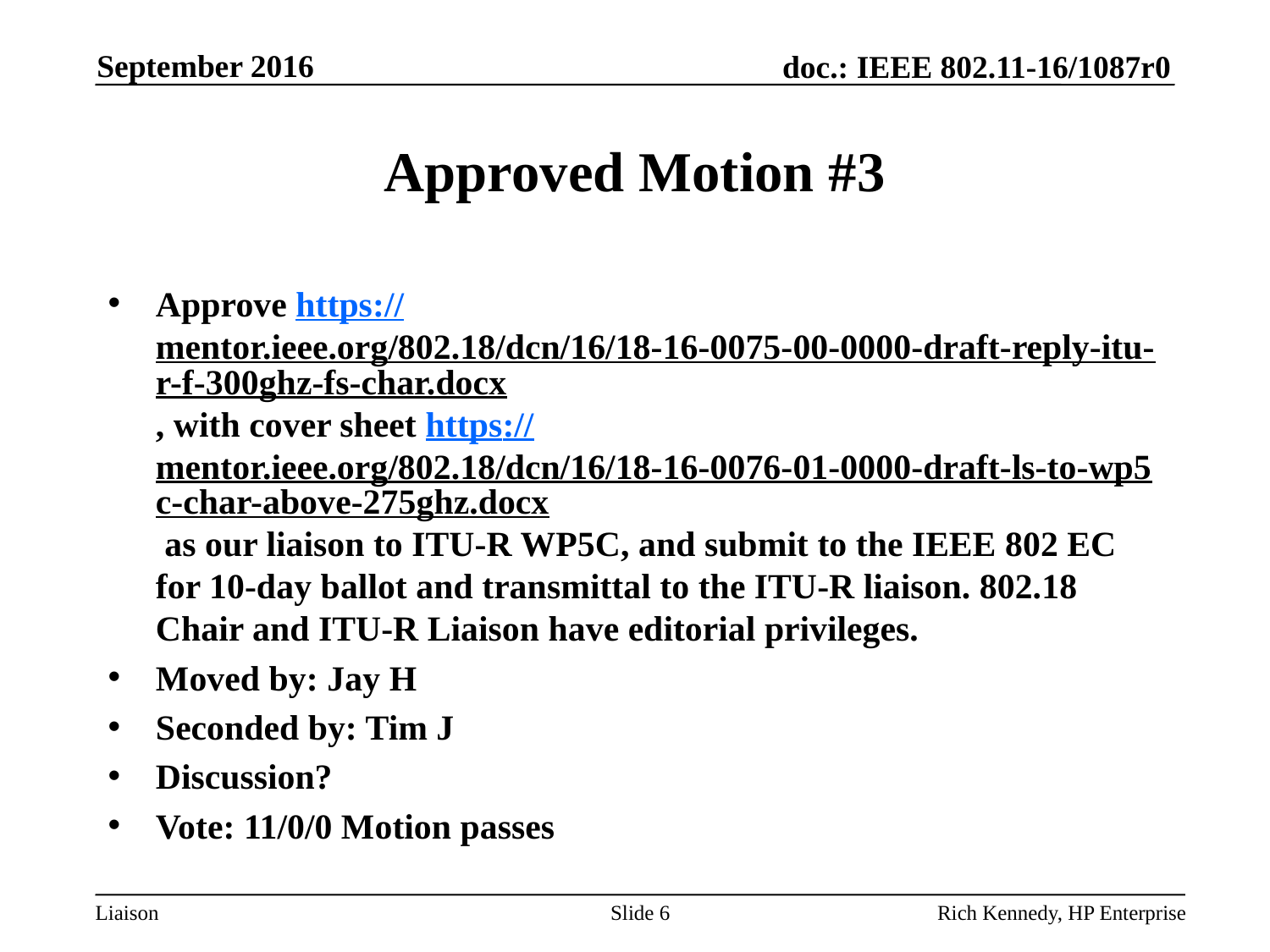

September 2016
# Approved Motion #3
Approve https://mentor.ieee.org/802.18/dcn/16/18-16-0075-00-0000-draft-reply-itu-r-f-300ghz-fs-char.docx, with cover sheet https://mentor.ieee.org/802.18/dcn/16/18-16-0076-01-0000-draft-ls-to-wp5c-char-above-275ghz.docx as our liaison to ITU-R WP5C, and submit to the IEEE 802 EC for 10-day ballot and transmittal to the ITU-R liaison. 802.18 Chair and ITU-R Liaison have editorial privileges.
Moved by: Jay H
Seconded by: Tim J
Discussion?
Vote: 11/0/0 Motion passes

Slide 6
Rich Kennedy, HP Enterprise